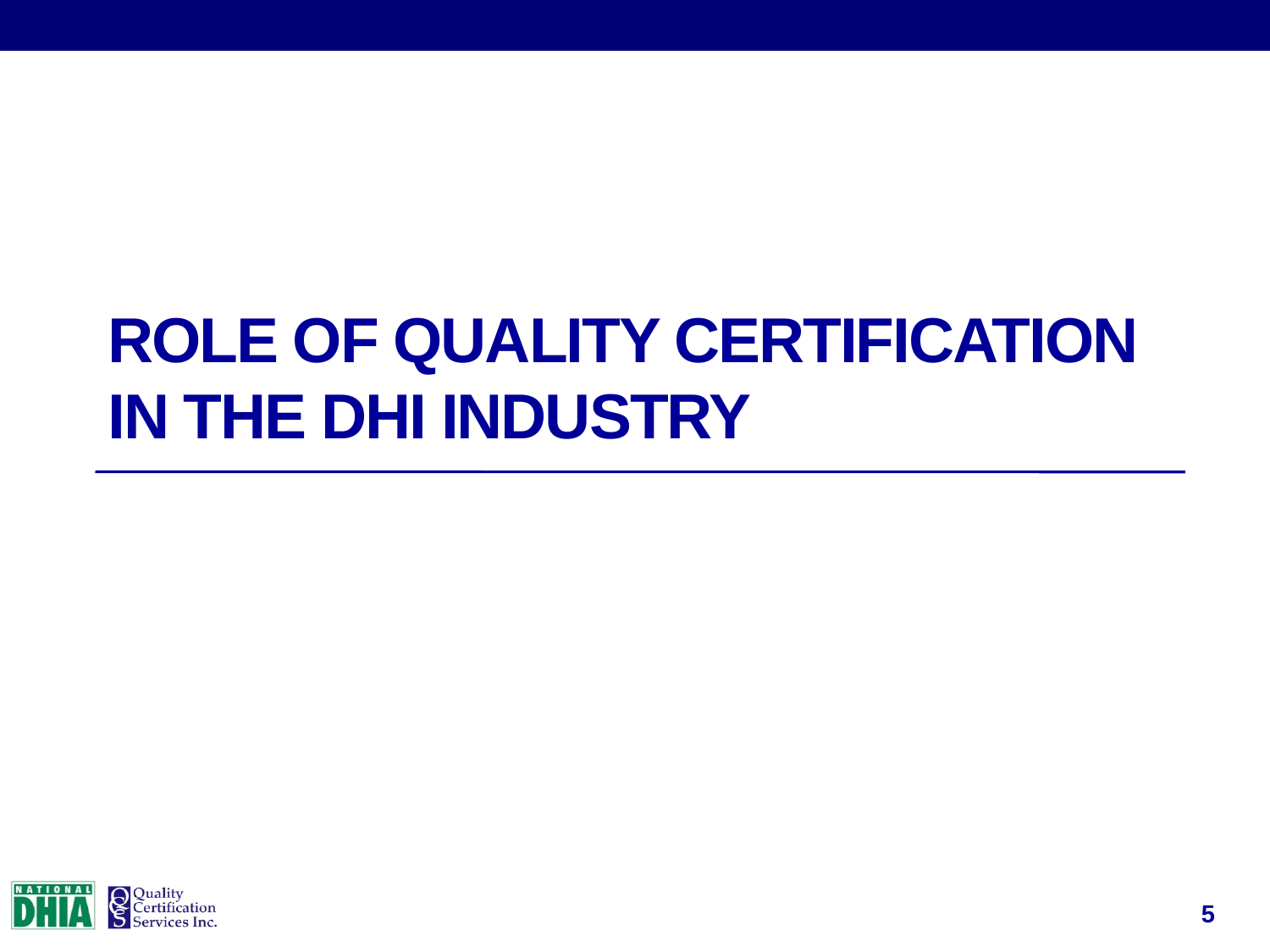

# Role of quality certification in the dhi industry

5